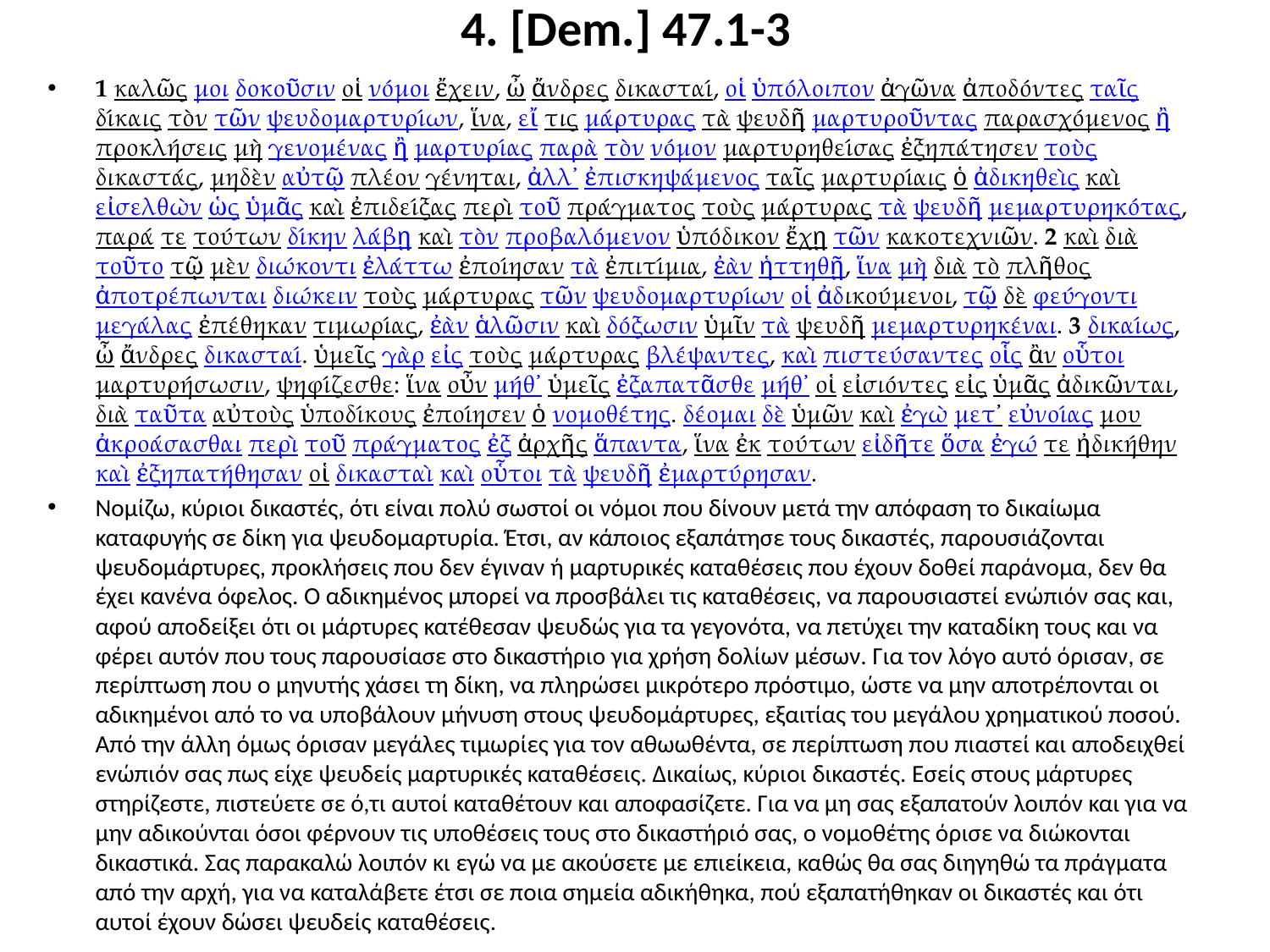

# 4. [Dem.] 47.1-3
1 καλῶς μοι δοκοῦσιν οἱ νόμοι ἔχειν, ὦ ἄνδρες δικασταί, οἱ ὑπόλοιπον ἀγῶνα ἀποδόντες ταῖς δίκαις τὸν τῶν ψευδομαρτυρίων, ἵνα, εἴ τις μάρτυρας τὰ ψευδῆ μαρτυροῦντας παρασχόμενος ἢ προκλήσεις μὴ γενομένας ἢ μαρτυρίας παρὰ τὸν νόμον μαρτυρηθείσας ἐξηπάτησεν τοὺς δικαστάς, μηδὲν αὐτῷ πλέον γένηται, ἀλλ᾽ ἐπισκηψάμενος ταῖς μαρτυρίαις ὁ ἀδικηθεὶς καὶ εἰσελθὼν ὡς ὑμᾶς καὶ ἐπιδείξας περὶ τοῦ πράγματος τοὺς μάρτυρας τὰ ψευδῆ μεμαρτυρηκότας, παρά τε τούτων δίκην λάβῃ καὶ τὸν προβαλόμενον ὑπόδικον ἔχῃ τῶν κακοτεχνιῶν. 2 καὶ διὰ τοῦτο τῷ μὲν διώκοντι ἐλάττω ἐποίησαν τὰ ἐπιτίμια, ἐὰν ἡττηθῇ, ἵνα μὴ διὰ τὸ πλῆθος ἀποτρέπωνται διώκειν τοὺς μάρτυρας τῶν ψευδομαρτυρίων οἱ ἀδικούμενοι, τῷ δὲ φεύγοντι μεγάλας ἐπέθηκαν τιμωρίας, ἐὰν ἁλῶσιν καὶ δόξωσιν ὑμῖν τὰ ψευδῆ μεμαρτυρηκέναι. 3 δικαίως, ὦ ἄνδρες δικασταί. ὑμεῖς γὰρ εἰς τοὺς μάρτυρας βλέψαντες, καὶ πιστεύσαντες οἷς ἂν οὗτοι μαρτυρήσωσιν, ψηφίζεσθε: ἵνα οὖν μήθ᾽ ὑμεῖς ἐξαπατᾶσθε μήθ᾽ οἱ εἰσιόντες εἰς ὑμᾶς ἀδικῶνται, διὰ ταῦτα αὐτοὺς ὑποδίκους ἐποίησεν ὁ νομοθέτης. δέομαι δὲ ὑμῶν καὶ ἐγὼ μετ᾽ εὐνοίας μου ἀκροάσασθαι περὶ τοῦ πράγματος ἐξ ἀρχῆς ἅπαντα, ἵνα ἐκ τούτων εἰδῆτε ὅσα ἐγώ τε ἠδικήθην καὶ ἐξηπατήθησαν οἱ δικασταὶ καὶ οὗτοι τὰ ψευδῆ ἐμαρτύρησαν.
Νομίζω, κύριοι δικαστές, ότι είναι πολύ σωστοί οι νόμοι που δίνουν μετά την απόφαση το δικαίωμα καταφυγής σε δίκη για ψευδομαρτυρία. Έτσι, αν κάποιος εξαπάτησε τους δικαστές, παρουσιάζονται ψευδομάρτυρες, προκλήσεις που δεν έγιναν ή μαρτυρικές καταθέσεις που έχουν δοθεί παράνομα, δεν θα έχει κανένα όφελος. Ο αδικημένος μπορεί να προσβάλει τις καταθέσεις, να παρουσιαστεί ενώπιόν σας και, αφού αποδείξει ότι οι μάρτυρες κατέθεσαν ψευδώς για τα γεγονότα, να πετύχει την καταδίκη τους και να φέρει αυτόν που τους παρουσίασε στο δικαστήριο για χρήση δολίων μέσων. Για τον λόγο αυτό όρισαν, σε περίπτωση που ο μηνυτής χάσει τη δίκη, να πληρώσει μικρότερο πρόστιμο, ώστε να μην αποτρέπονται οι αδικημένοι από το να υποβάλουν μήνυση στους ψευδομάρτυρες, εξαιτίας του μεγάλου χρηματικού ποσού. Από την άλλη όμως όρισαν μεγάλες τιμωρίες για τον αθωωθέντα, σε περίπτωση που πιαστεί και αποδειχθεί ενώπιόν σας πως είχε ψευδείς μαρτυρικές καταθέσεις. Δικαίως, κύριοι δικαστές. Εσείς στους μάρτυρες στηρίζεστε, πιστεύετε σε ό,τι αυτοί καταθέτουν και αποφασίζετε. Για να μη σας εξαπατούν λοιπόν και για να μην αδικούνται όσοι φέρνουν τις υποθέσεις τους στο δικαστήριό σας, ο νομοθέτης όρισε να διώκονται δικαστικά. Σας παρακαλώ λοιπόν κι εγώ να με ακούσετε με επιείκεια, καθώς θα σας διηγηθώ τα πράγματα από την αρχή, για να καταλάβετε έτσι σε ποια σημεία αδικήθηκα, πού εξαπατήθηκαν οι δικαστές και ότι αυτοί έχουν δώσει ψευδείς καταθέσεις.